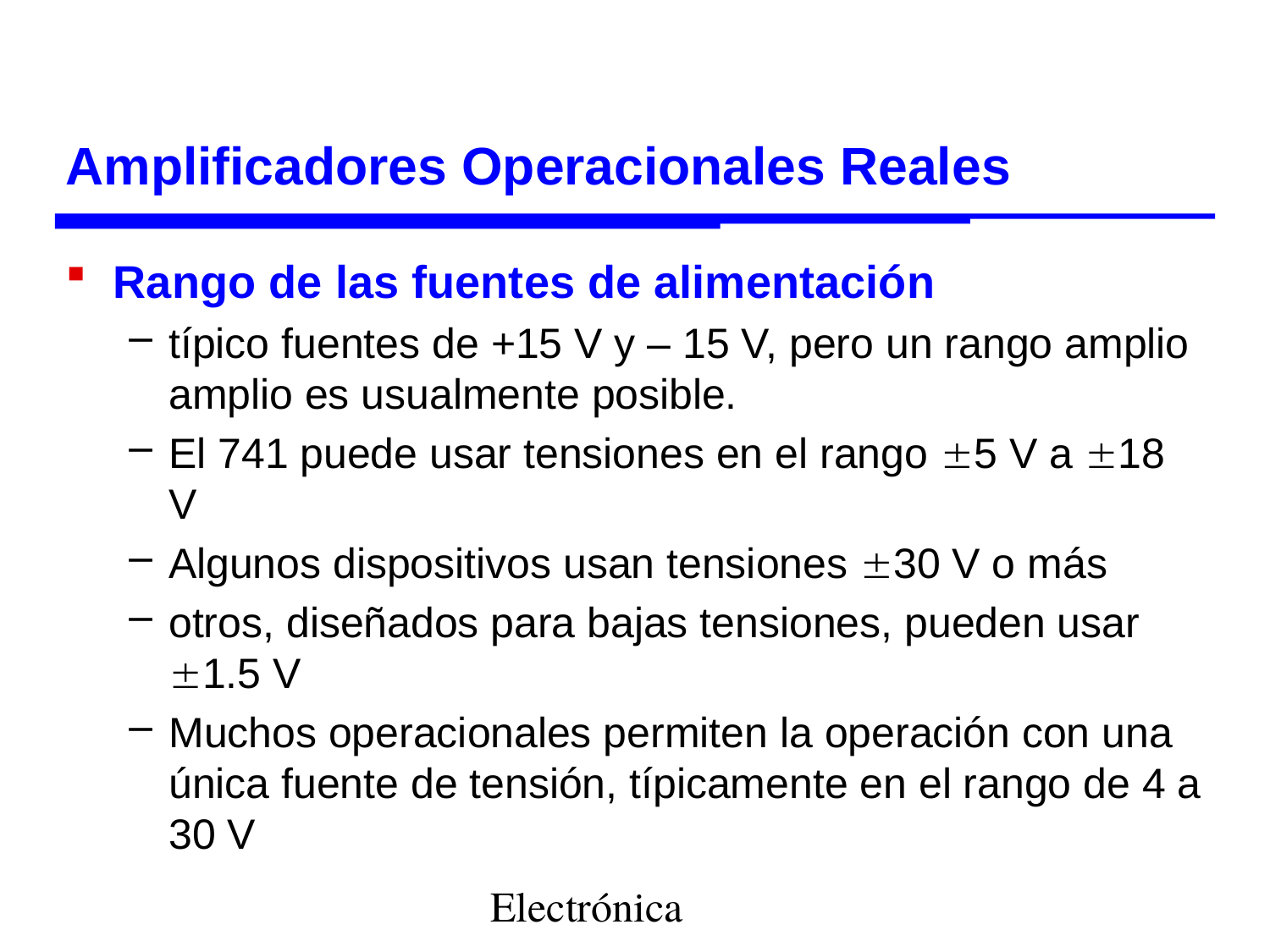

# Amplificadores Operacionales Reales
Rango de las fuentes de alimentación
típico fuentes de +15 V y – 15 V, pero un rango amplio amplio es usualmente posible.
El 741 puede usar tensiones en el rango ±5 V a ±18 V
Algunos dispositivos usan tensiones ±30 V o más
otros, diseñados para bajas tensiones, pueden usar ±1.5 V
Muchos operacionales permiten la operación con una  única fuente de tensión, típicamente en el rango de 4 a 30 V